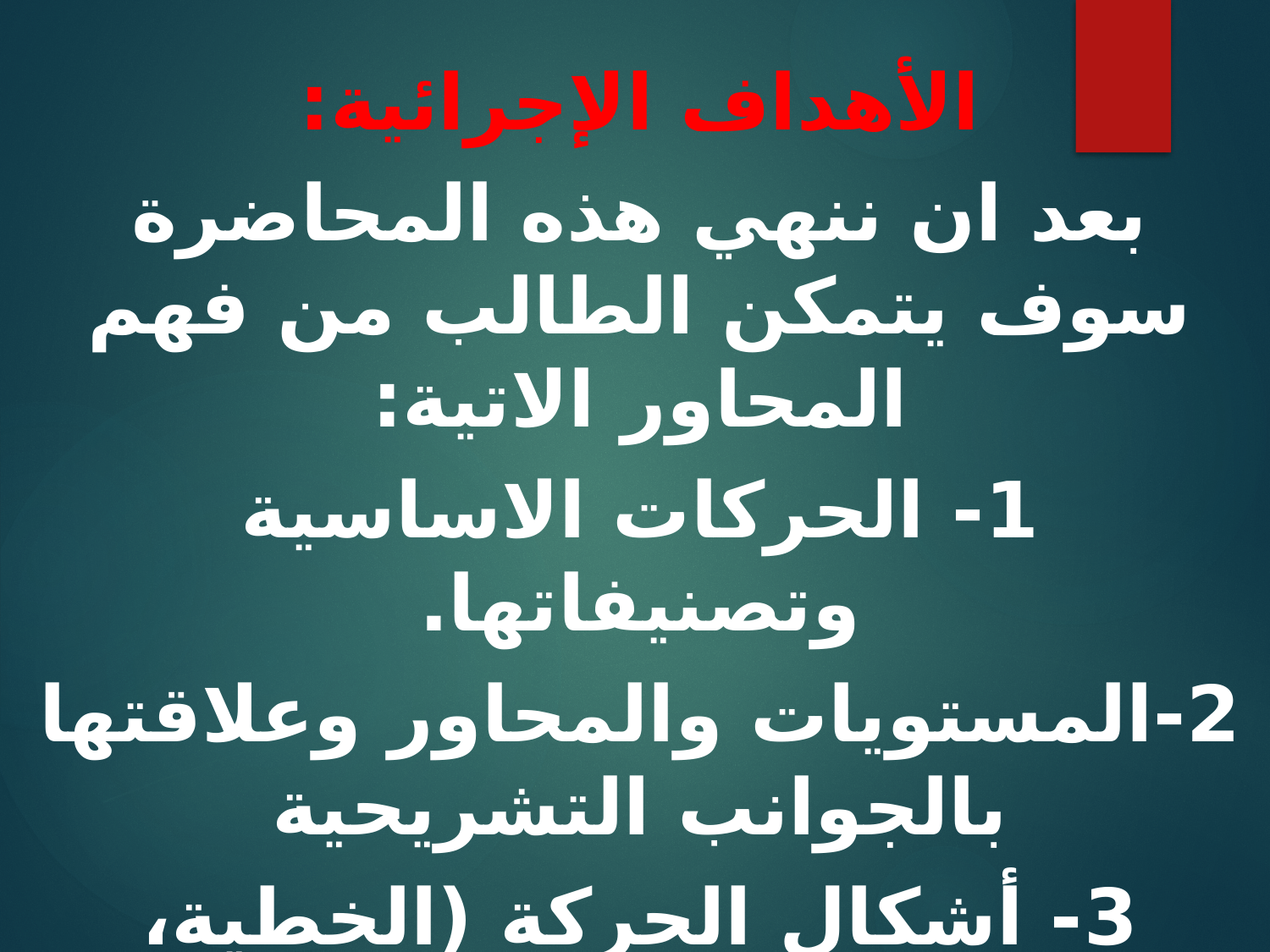

الأهداف الإجرائية:
بعد ان ننهي هذه المحاضرة سوف يتمكن الطالب من فهم المحاور الاتية:
1- الحركات الاساسية وتصنيفاتها.
2-المستويات والمحاور وعلاقتها بالجوانب التشريحية
3- أشكال الحركة (الخطية، الزاوية ، العامة)
4- كيف نستطيع ان نربط جميع هذه المفاهيم اثناء تحليل الحركات الرياضية.